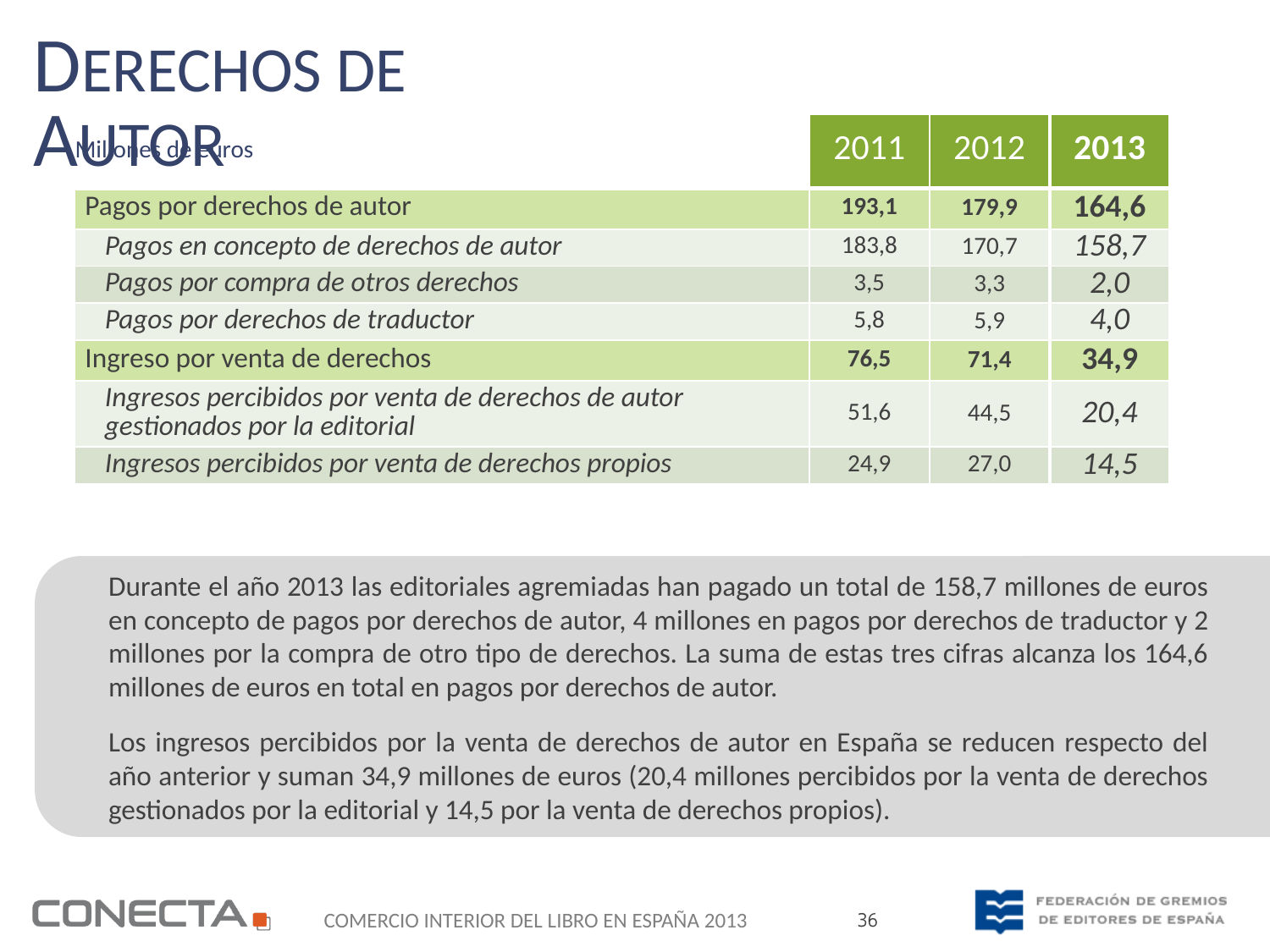

Derechos de Autor
Durante el año 2013 las editoriales agremiadas han pagado un total de 158,7 millones de euros en concepto de pagos por derechos de autor, 4 millones en pagos por derechos de traductor y 2 millones por la compra de otro tipo de derechos. La suma de estas tres cifras alcanza los 164,6 millones de euros en total en pagos por derechos de autor.
Los ingresos percibidos por la venta de derechos de autor en España se reducen respecto del año anterior y suman 34,9 millones de euros (20,4 millones percibidos por la venta de derechos gestionados por la editorial y 14,5 por la venta de derechos propios).
| Millones de euros | 2011 | 2012 | 2013 |
| --- | --- | --- | --- |
| Pagos por derechos de autor | 193,1 | 179,9 | 164,6 |
| Pagos en concepto de derechos de autor | 183,8 | 170,7 | 158,7 |
| Pagos por compra de otros derechos | 3,5 | 3,3 | 2,0 |
| Pagos por derechos de traductor | 5,8 | 5,9 | 4,0 |
| Ingreso por venta de derechos | 76,5 | 71,4 | 34,9 |
| Ingresos percibidos por venta de derechos de autor gestionados por la editorial | 51,6 | 44,5 | 20,4 |
| Ingresos percibidos por venta de derechos propios | 24,9 | 27,0 | 14,5 |